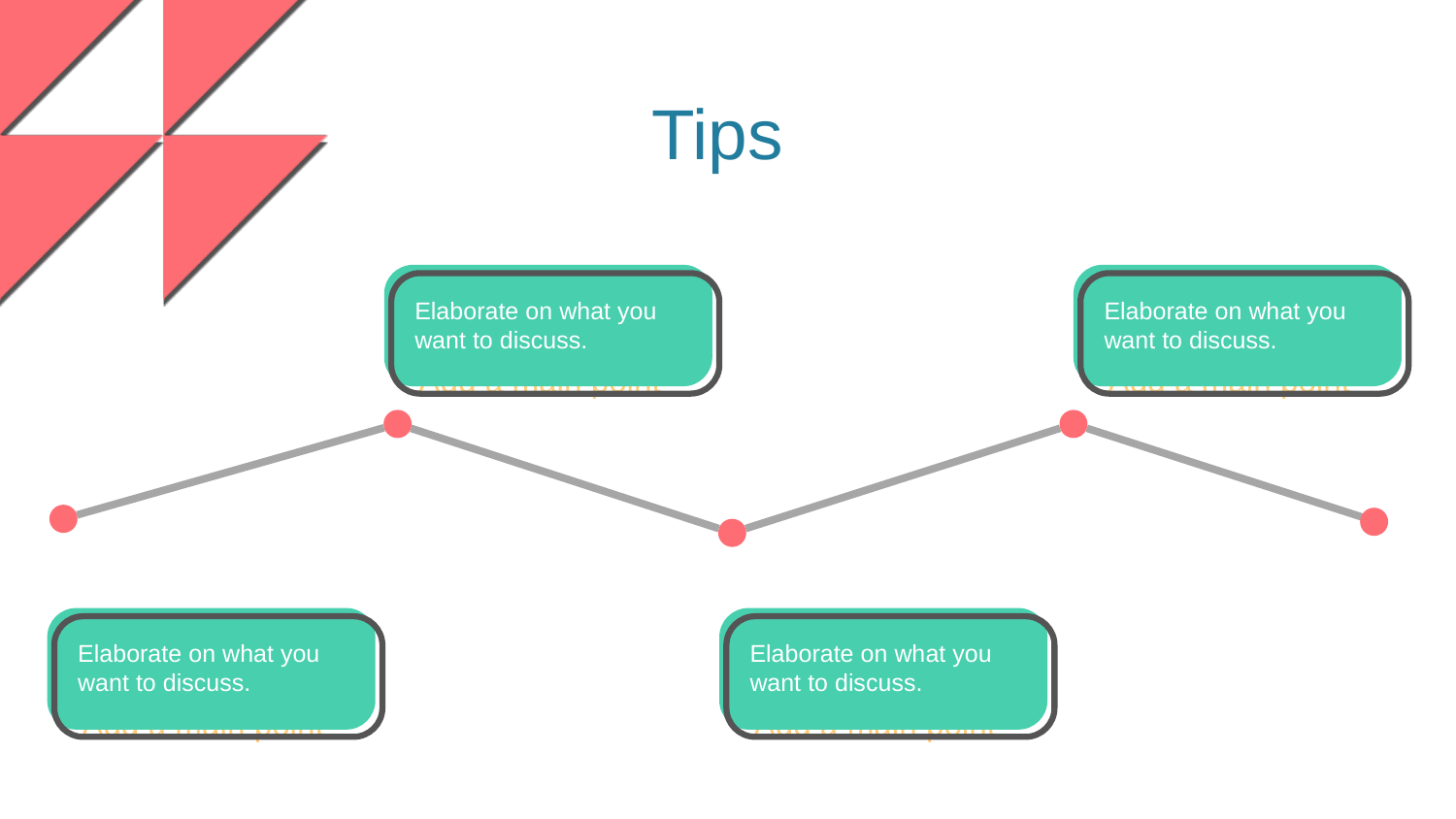

Tips

Add a main point

Add a main point

Elaborate on what you want to discuss.
Elaborate on what you want to discuss.

Add a main point

Add a main point

Elaborate on what you want to discuss.
Elaborate on what you want to discuss.